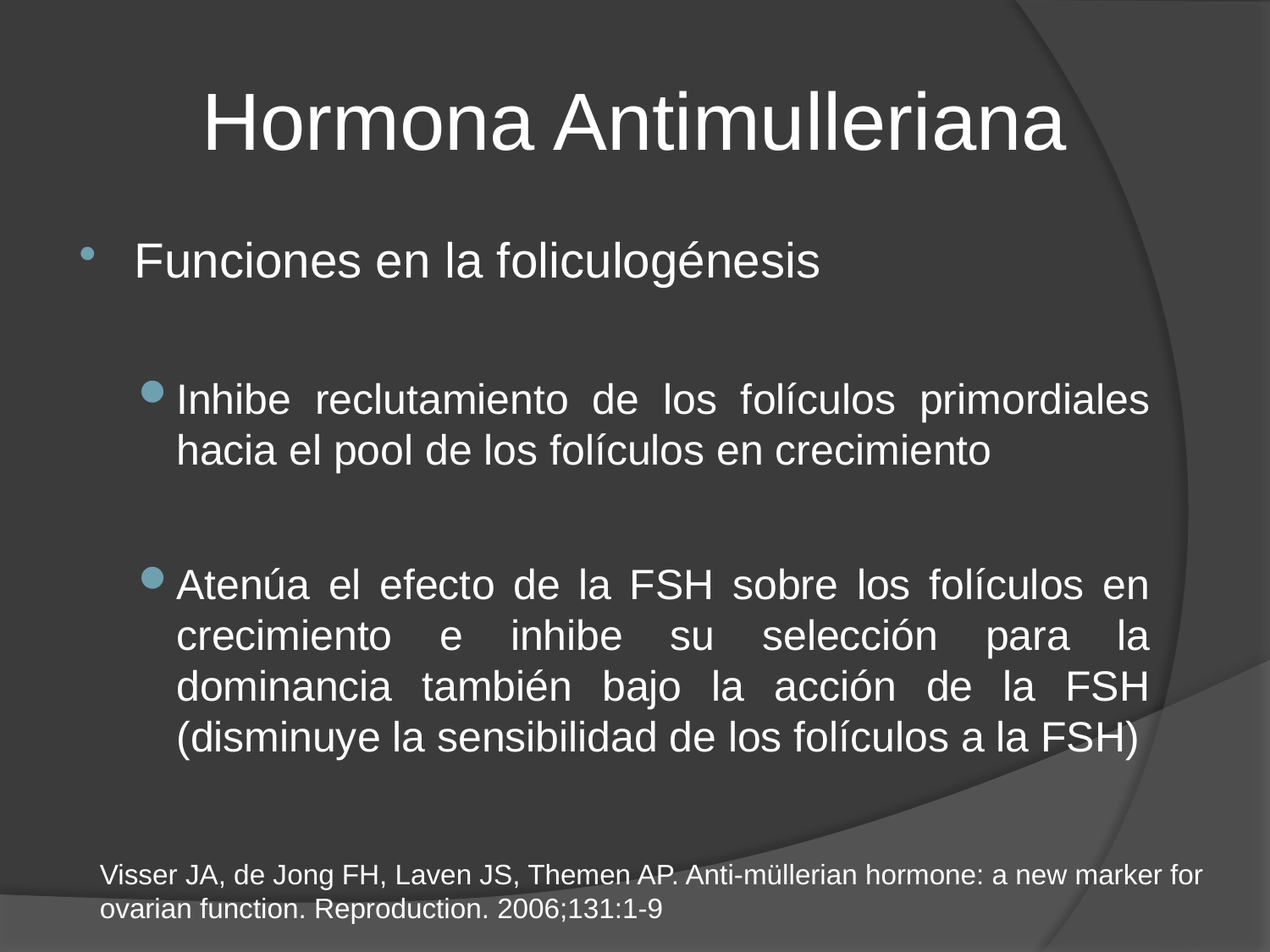

# Hormona Antimulleriana
Funciones en la foliculogénesis

Inhibe reclutamiento de los folículos primordiales hacia el pool de los folículos en crecimiento

Atenúa el efecto de la FSH sobre los folículos en crecimiento e inhibe su selección para la dominancia también bajo la acción de la FSH (disminuye la sensibilidad de los folículos a la FSH)

Visser JA, de Jong FH, Laven JS, Themen AP. Anti-müllerian hormone: a new marker for ovarian function. Reproduction. 2006;131:1-9